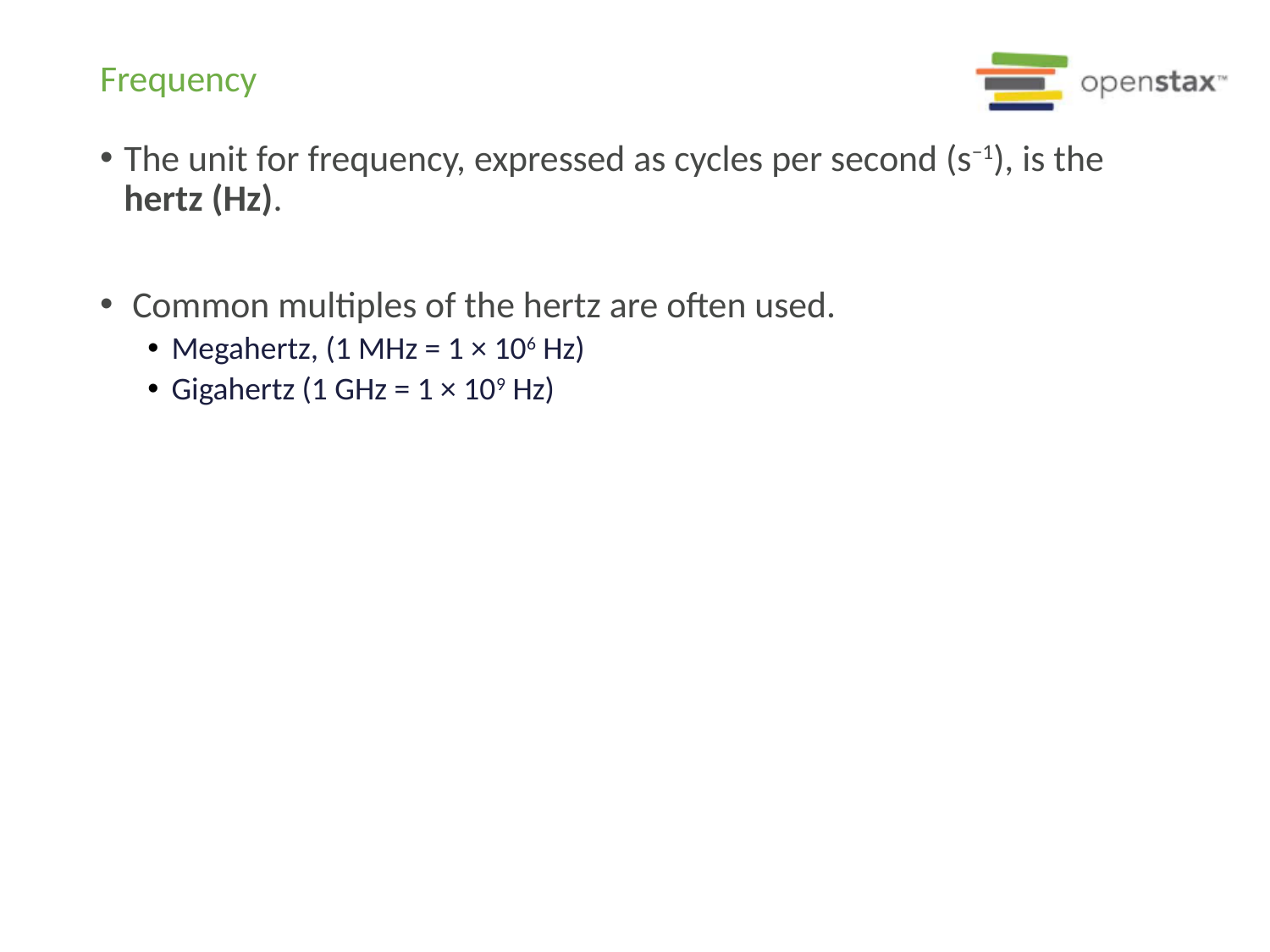

# Frequency
The unit for frequency, expressed as cycles per second (s−1), is the hertz (Hz).

 Common multiples of the hertz are often used.
Megahertz, (1 MHz = 1 × 106 Hz)
Gigahertz (1 GHz = 1 × 109 Hz)